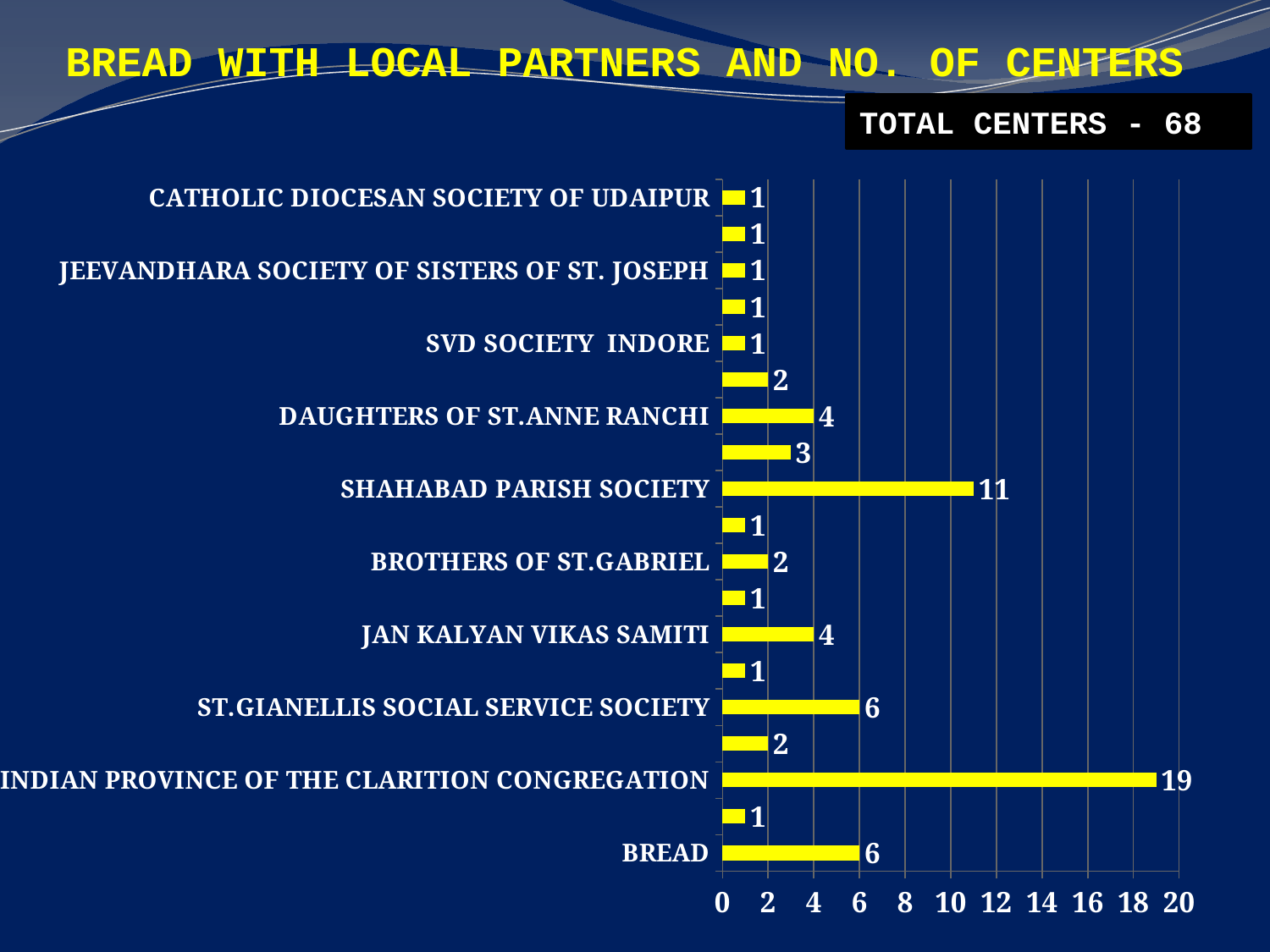

# BREAD WITH LOCAL PARTNERS AND NO. OF CENTERS
TOTAL CENTERS - 68

### Chart

| Category | Column1 |
|---|---|
| BREAD | 6.0 |
| SHANTIDARA SOCIETY | 1.0 |
| INDIAN PROVINCE OF THE CLARITION CONGREGATION | 19.0 |
| SISTERS OF THE CROSS OF CHAVANOD | 2.0 |
| ST.GIANELLIS SOCIAL SERVICE SOCIETY | 6.0 |
| VARANASI PROVINCE OF THE INDIAN MISSIONARY SOCIETY | 1.0 |
| JAN KALYAN VIKAS SAMITI | 4.0 |
| KATHARINA KASPER SOCIAL SERVICE SOCIETY | 1.0 |
| BROTHERS OF ST.GABRIEL | 2.0 |
| AMAR JYOTI SOCIETY (QUEEN OF THE APOSTLES SOCIETY) | 1.0 |
| SHAHABAD PARISH SOCIETY | 11.0 |
| JHANSI CATHOLIC SEVA SAMAJ | 3.0 |
| DAUGHTERS OF ST.ANNE RANCHI | 4.0 |
| CUTTAK ROMAN CATHOLIC DIOCESAN COOPERATION | 2.0 |
| SVD SOCIETY  INDORE | 1.0 |
| RANCHI URSULINE SOCIETY | 1.0 |
| JEEVANDHARA SOCIETY OF SISTERS OF ST. JOSEPH | 1.0 |
| ASHA KIRAN CHARITABLE SOCIETY (SNEHARAM PROVINCE OF SAMARITAN SISTERS) | 1.0 |
| CATHOLIC DIOCESAN SOCIETY OF UDAIPUR | 1.0 |